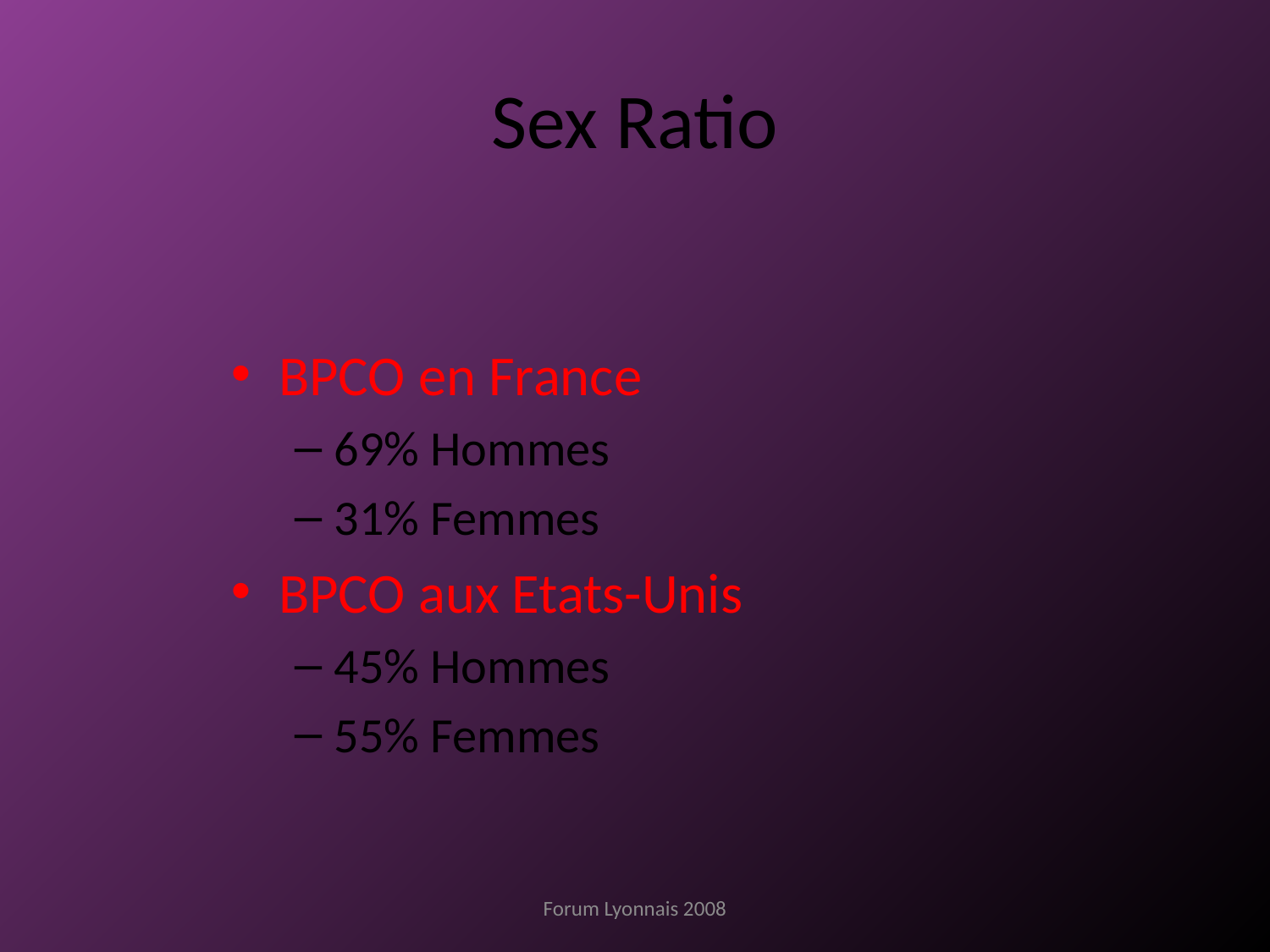

# Sex Ratio
BPCO en France
69% Hommes
31% Femmes
BPCO aux Etats-Unis
45% Hommes
55% Femmes
Forum Lyonnais 2008